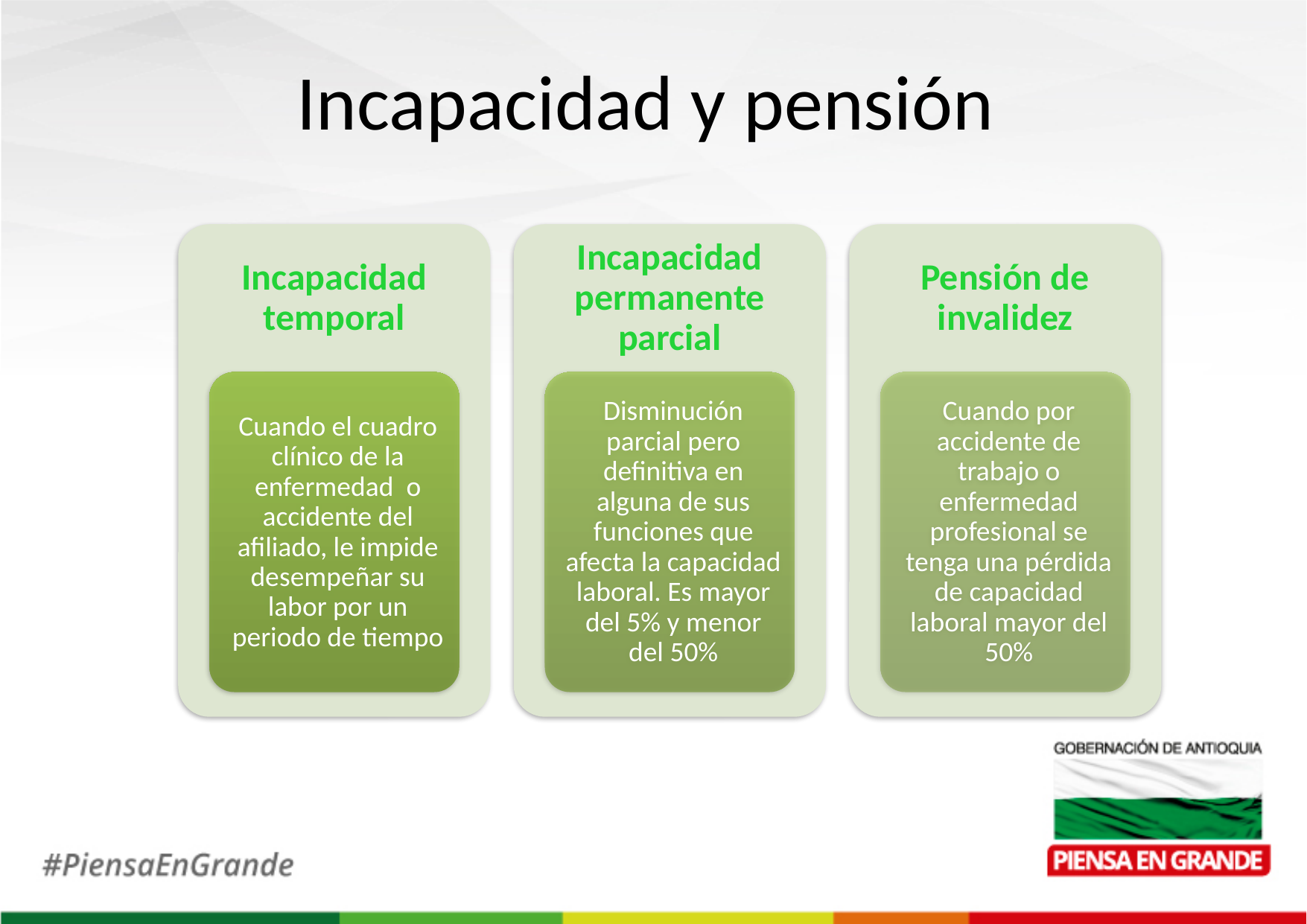

Incapacidad y pensión
Incapacidad temporal
Cuando el cuadro clínico de la enfermedad  o accidente del afiliado, le impide desempeñar su labor por un periodo de tiempo
Incapacidad permanente parcial
Disminución parcial pero definitiva en alguna de sus funciones que afecta la capacidad laboral. Es mayor del 5% y menor del 50%
Pensión de invalidez
Cuando por accidente de trabajo o enfermedad profesional se tenga una pérdida de capacidad laboral mayor del 50%